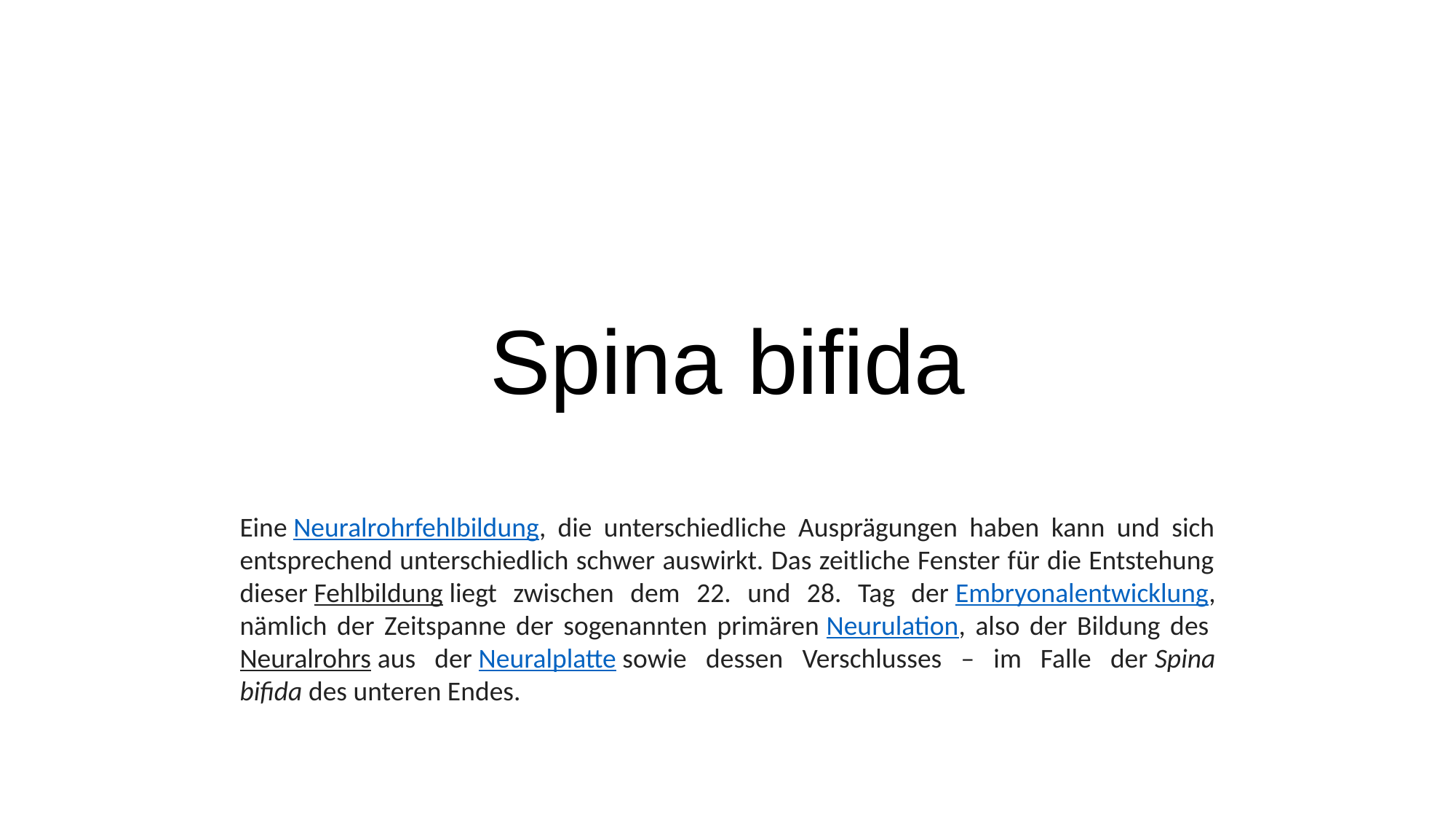

# Spina bifida
Eine Neuralrohrfehlbildung, die unterschiedliche Ausprägungen haben kann und sich entsprechend unterschiedlich schwer auswirkt. Das zeitliche Fenster für die Entstehung dieser Fehlbildung liegt zwischen dem 22. und 28. Tag der Embryonalentwicklung, nämlich der Zeitspanne der sogenannten primären Neurulation, also der Bildung des Neuralrohrs aus der Neuralplatte sowie dessen Verschlusses – im Falle der Spina bifida des unteren Endes.